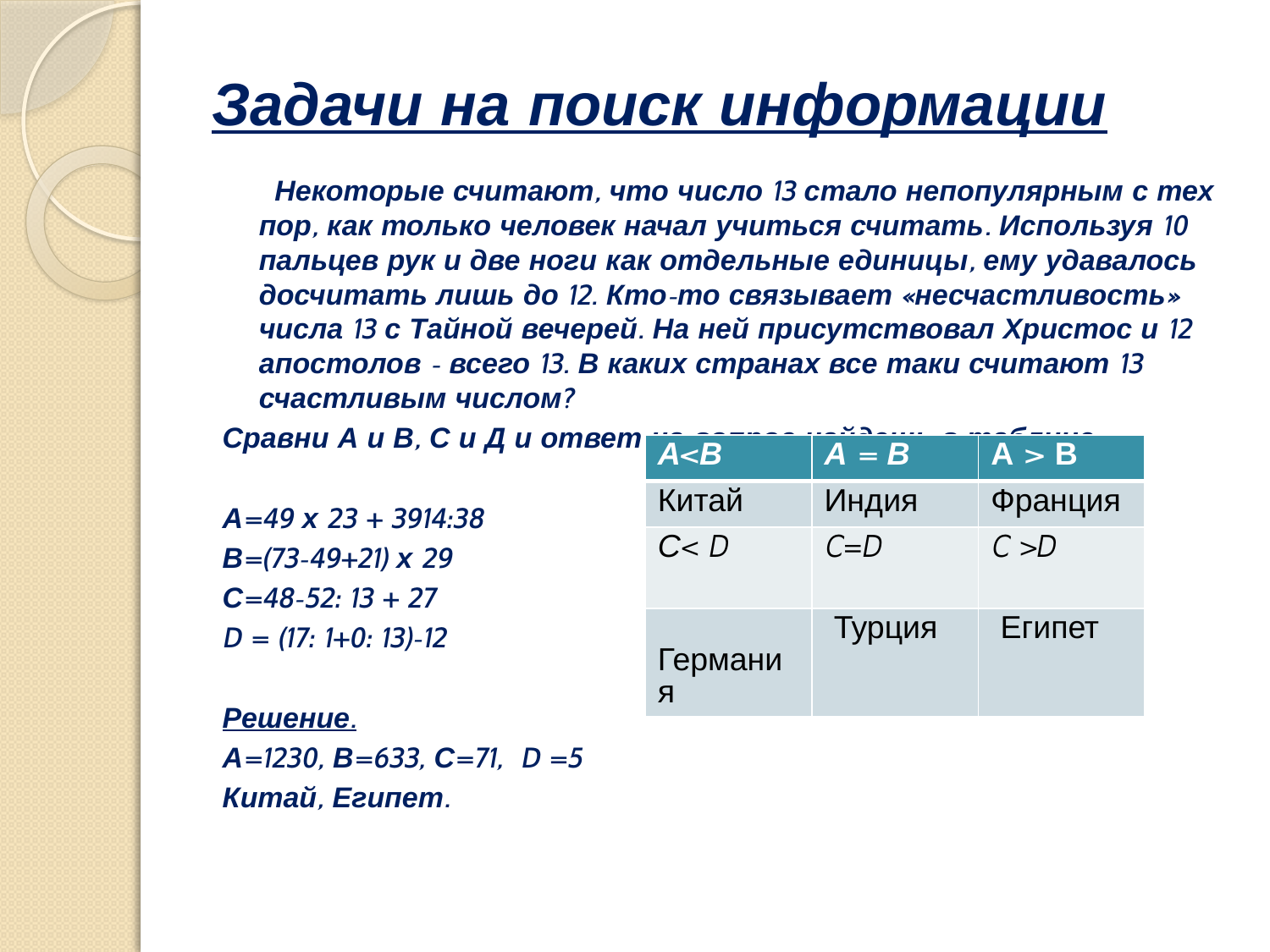

# Задачи на поиск информации
      Некоторые считают, что число 13 стало непопулярным с тех пор, как только человек начал учиться считать. Используя 10 пальцев рук и две ноги как отдельные единицы, ему удавалось досчитать лишь до 12. Кто-то связывает «несчастливость» числа 13 с Тайной вечерей. На ней присутствовал Христос и 12 апостолов - всего 13. В каких странах все таки считают 13 счастливым числом?
Сравни А и В, С и Д и ответ на вопрос найдешь в таблице.

А=49 х 23 + 3914:38
В=(73-49+21) х 29
С=48-52: 13 + 27
D = (17: 1+0: 13)-12

Решение.
А=1230, В=633, С=71,  D =5
Китай, Египет.

| А<В | А = В | А > В |
| --- | --- | --- |
| Китай | Индия | Франция |
| С< D | C=D | C >D |
| Германия | Турция | Египет |